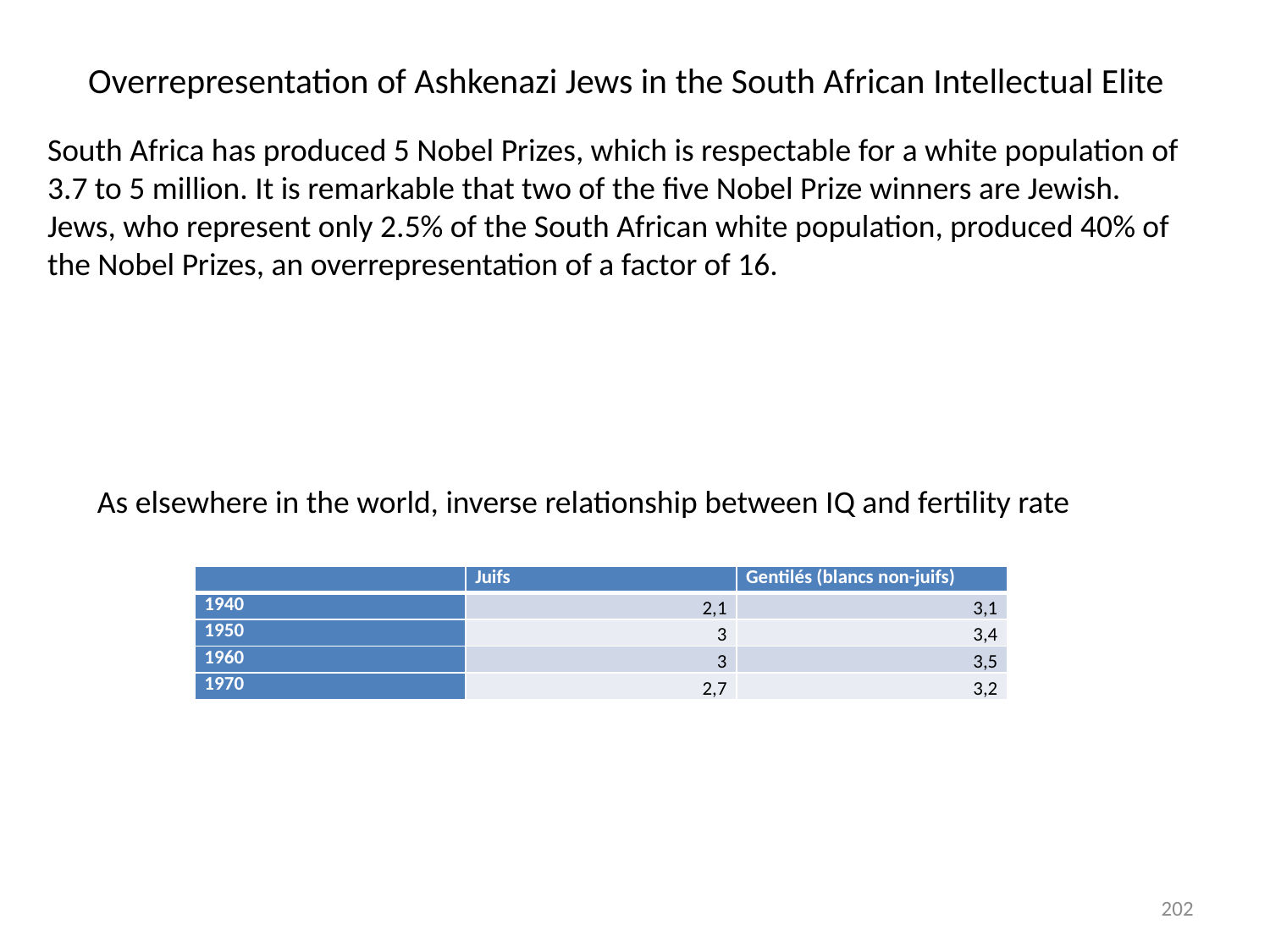

# Overrepresentation of Ashkenazi Jews in the South African Intellectual Elite
South Africa has produced 5 Nobel Prizes, which is respectable for a white population of 3.7 to 5 million. It is remarkable that two of the five Nobel Prize winners are Jewish. Jews, who represent only 2.5% of the South African white population, produced 40% of the Nobel Prizes, an overrepresentation of a factor of 16.

As elsewhere in the world, inverse relationship between IQ and fertility rate
|  | Juifs | Gentilés (blancs non-juifs) |
| --- | --- | --- |
| 1940 | 2,1 | 3,1 |
| 1950 | 3 | 3,4 |
| 1960 | 3 | 3,5 |
| 1970 | 2,7 | 3,2 |
202